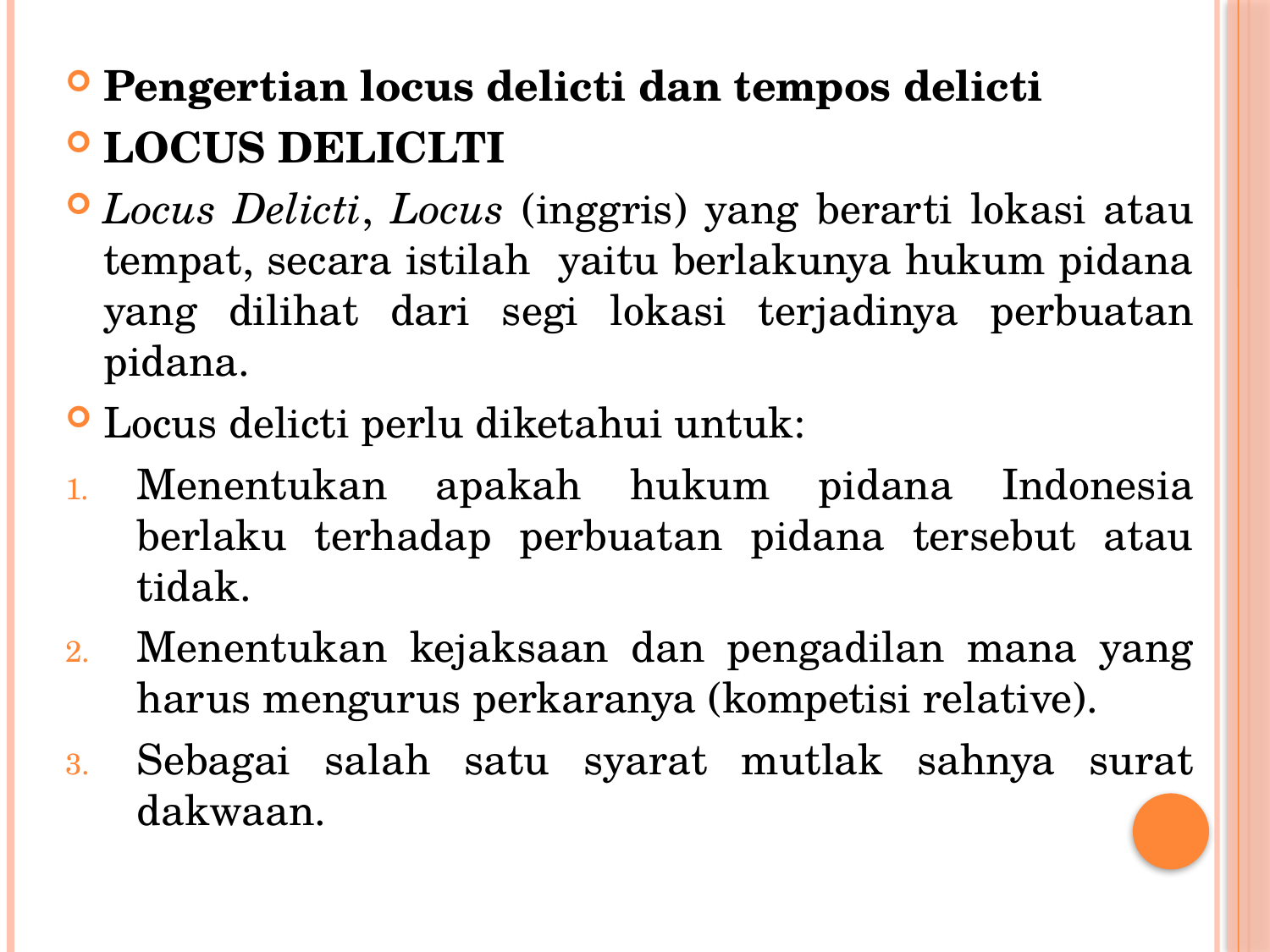

Pengertian locus delicti dan tempos delicti
LOCUS DELICLTI
Locus Delicti, Locus (inggris) yang berarti lokasi atau tempat, secara istilah  yaitu berlakunya hukum pidana yang dilihat dari segi lokasi terjadinya perbuatan pidana.
Locus delicti perlu diketahui untuk:
Menentukan apakah hukum pidana Indonesia berlaku terhadap perbuatan pidana tersebut atau tidak.
Menentukan kejaksaan dan pengadilan mana yang harus mengurus perkaranya (kompetisi relative).
Sebagai salah satu syarat mutlak sahnya surat dakwaan.